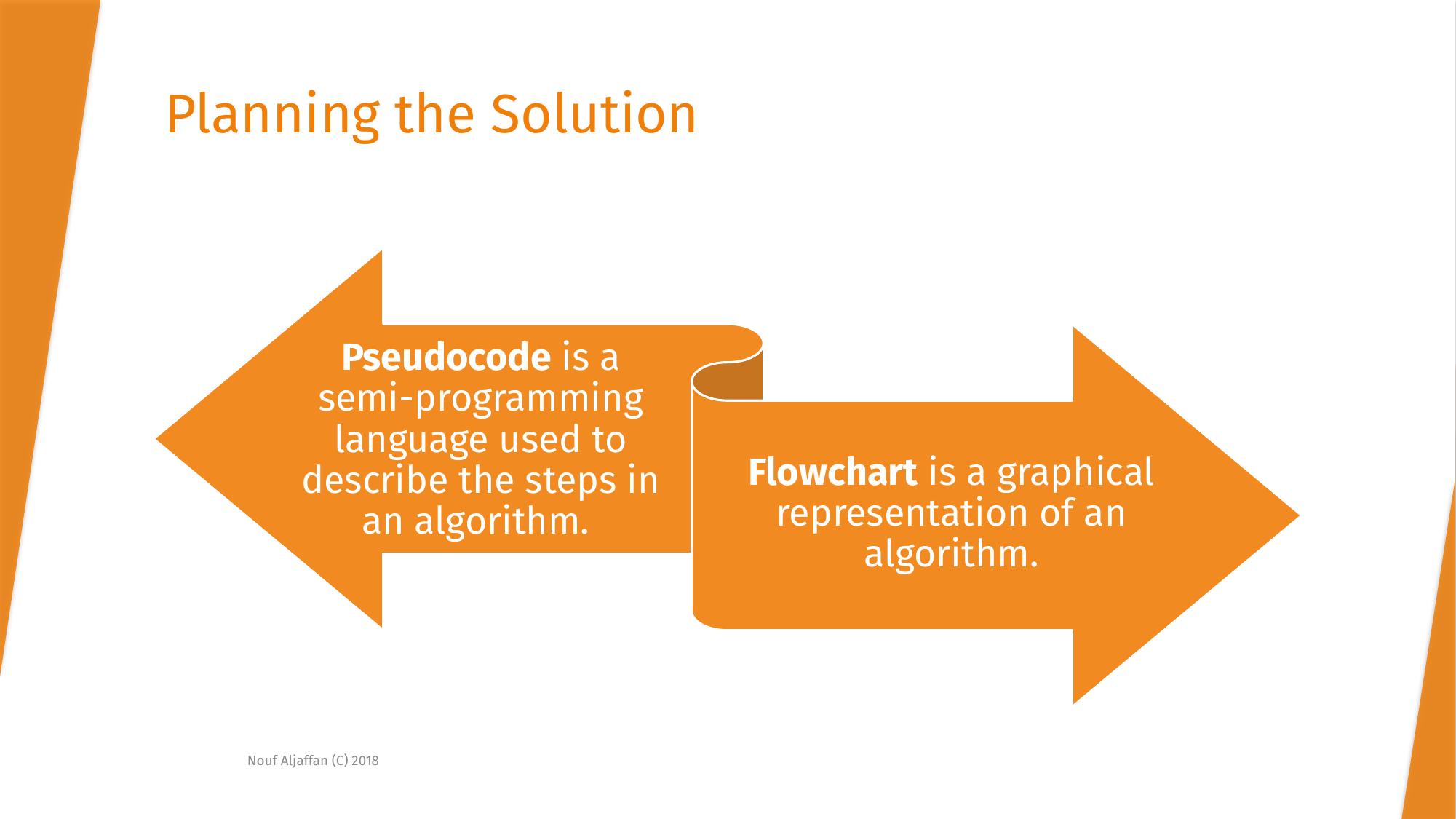

# Planning the Solution
Pseudocode is a semi-programming language used to describe the steps in an algorithm.
Flowchart is a graphical representation of an algorithm.

Nouf Aljaffan (C) 2018